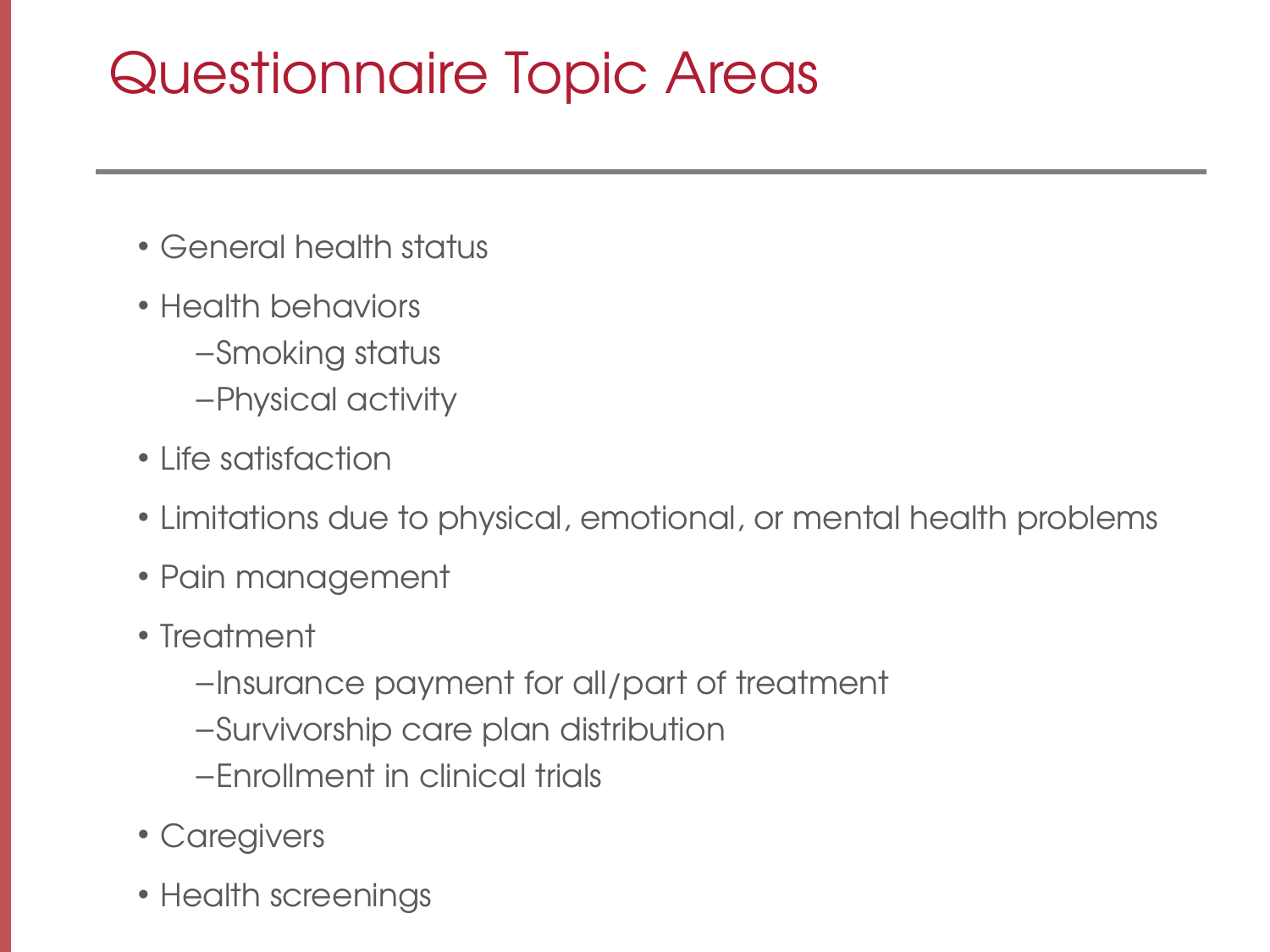

# Questionnaire Topic Areas
General health status
Health behaviors
Smoking status
Physical activity
Life satisfaction
Limitations due to physical, emotional, or mental health problems
Pain management
Treatment
Insurance payment for all/part of treatment
Survivorship care plan distribution
Enrollment in clinical trials
Caregivers
Health screenings